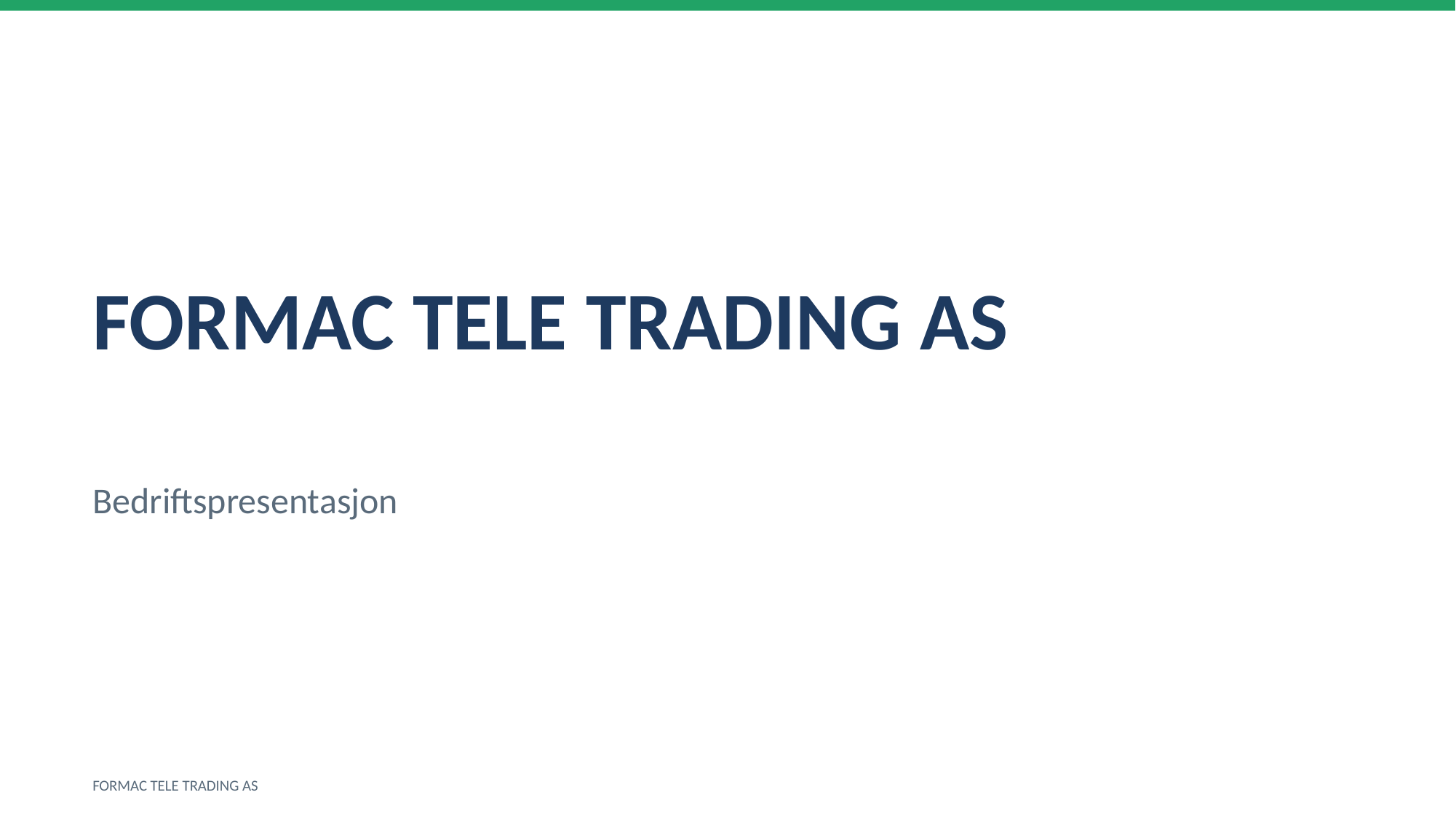

FORMAC TELE TRADING AS
Bedriftspresentasjon
FORMAC TELE TRADING AS